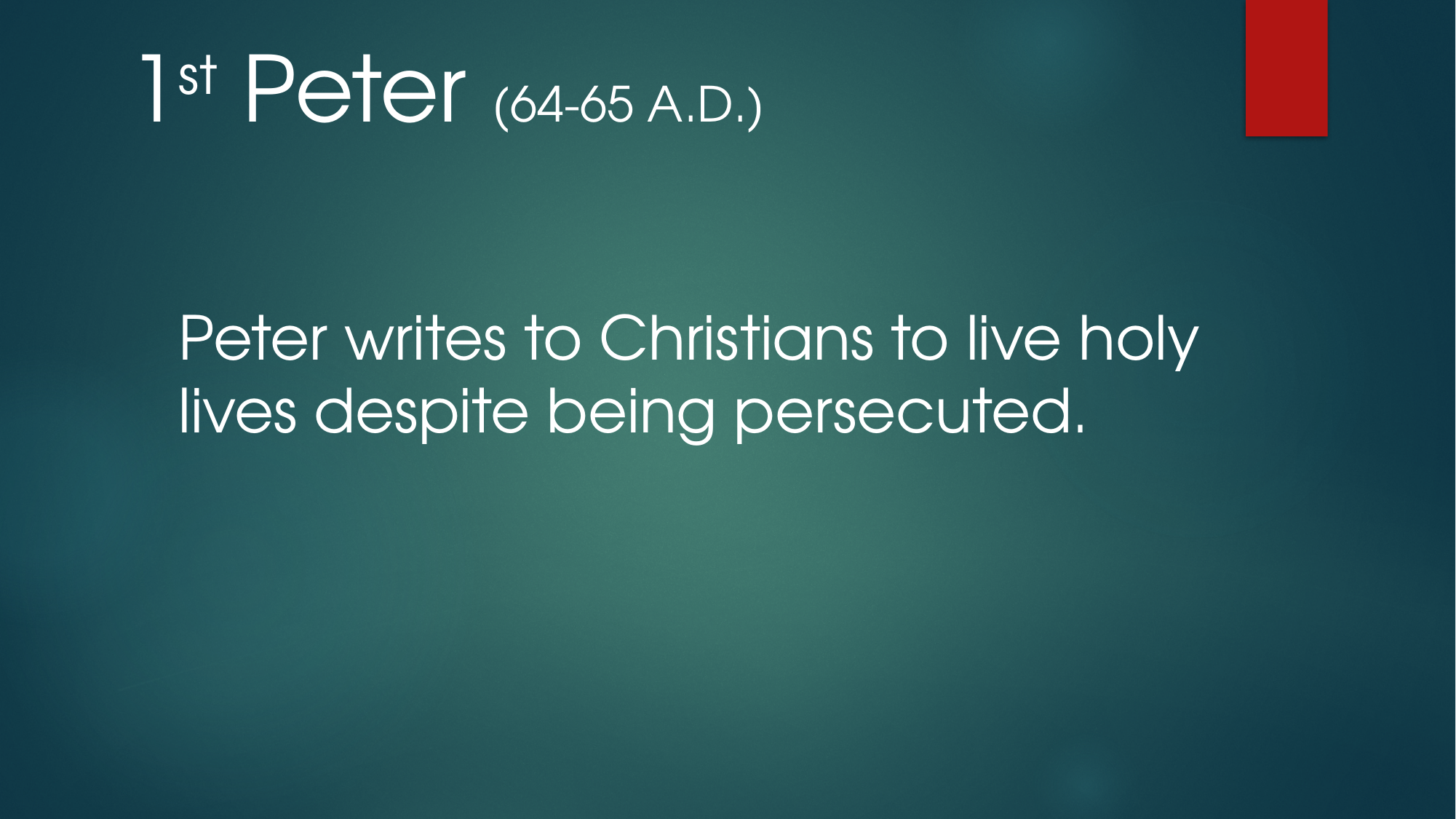

1st Peter (64-65 A.D.)
Peter writes to Christians to live holy
lives despite being persecuted.